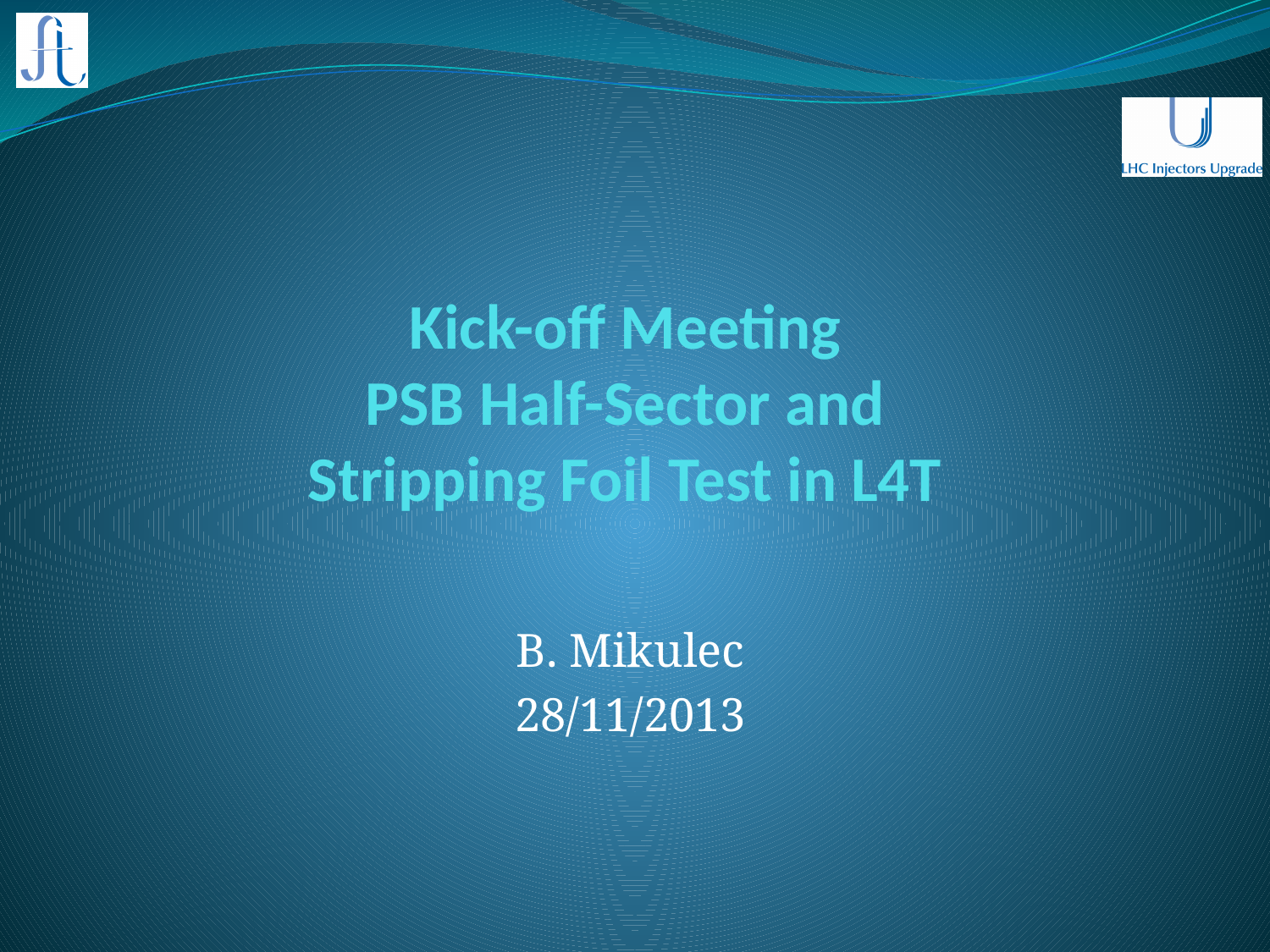

# Kick-off Meeting PSB Half-Sector and Stripping Foil Test in L4T
B. Mikulec
28/11/2013